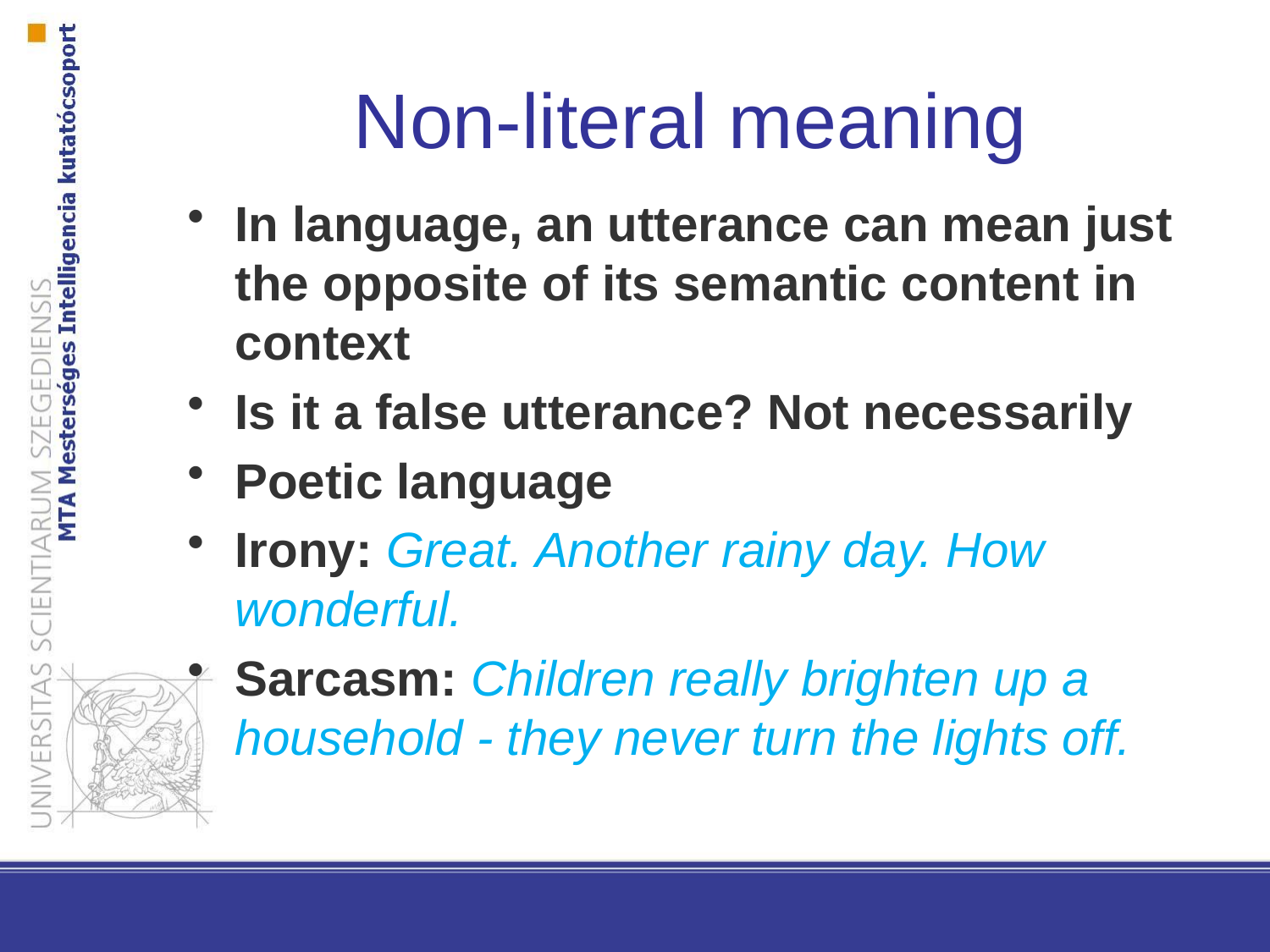

# Non-literal meaning
In language, an utterance can mean just the opposite of its semantic content in context
Is it a false utterance? Not necessarily
Poetic language
Irony: Great. Another rainy day. How wonderful.
Sarcasm: Children really brighten up a household - they never turn the lights off.